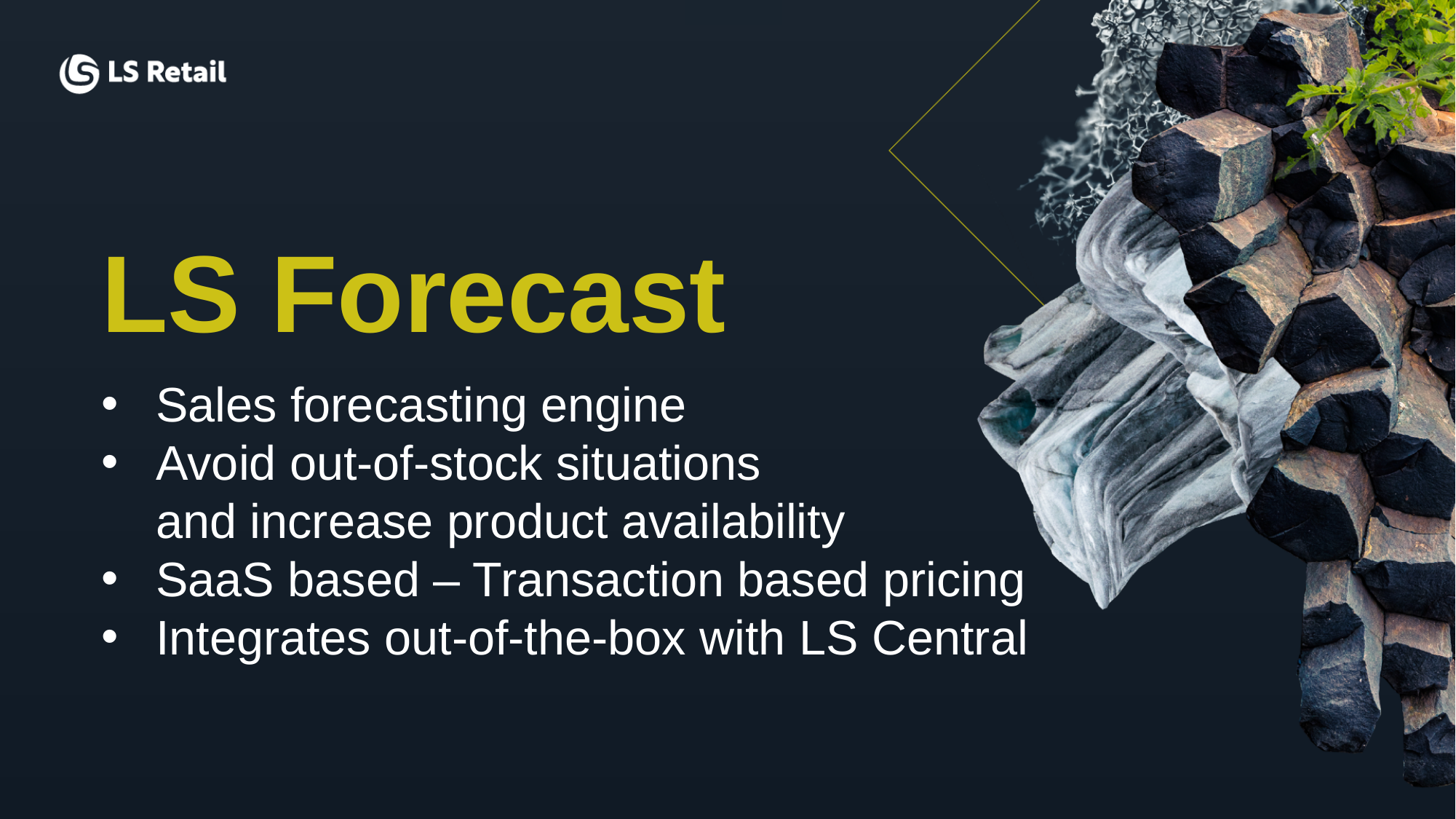

LS Forecast
Sales forecasting engine
Avoid out-of-stock situations
and increase product availability
SaaS based – Transaction based pricing
Integrates out-of-the-box with LS Central